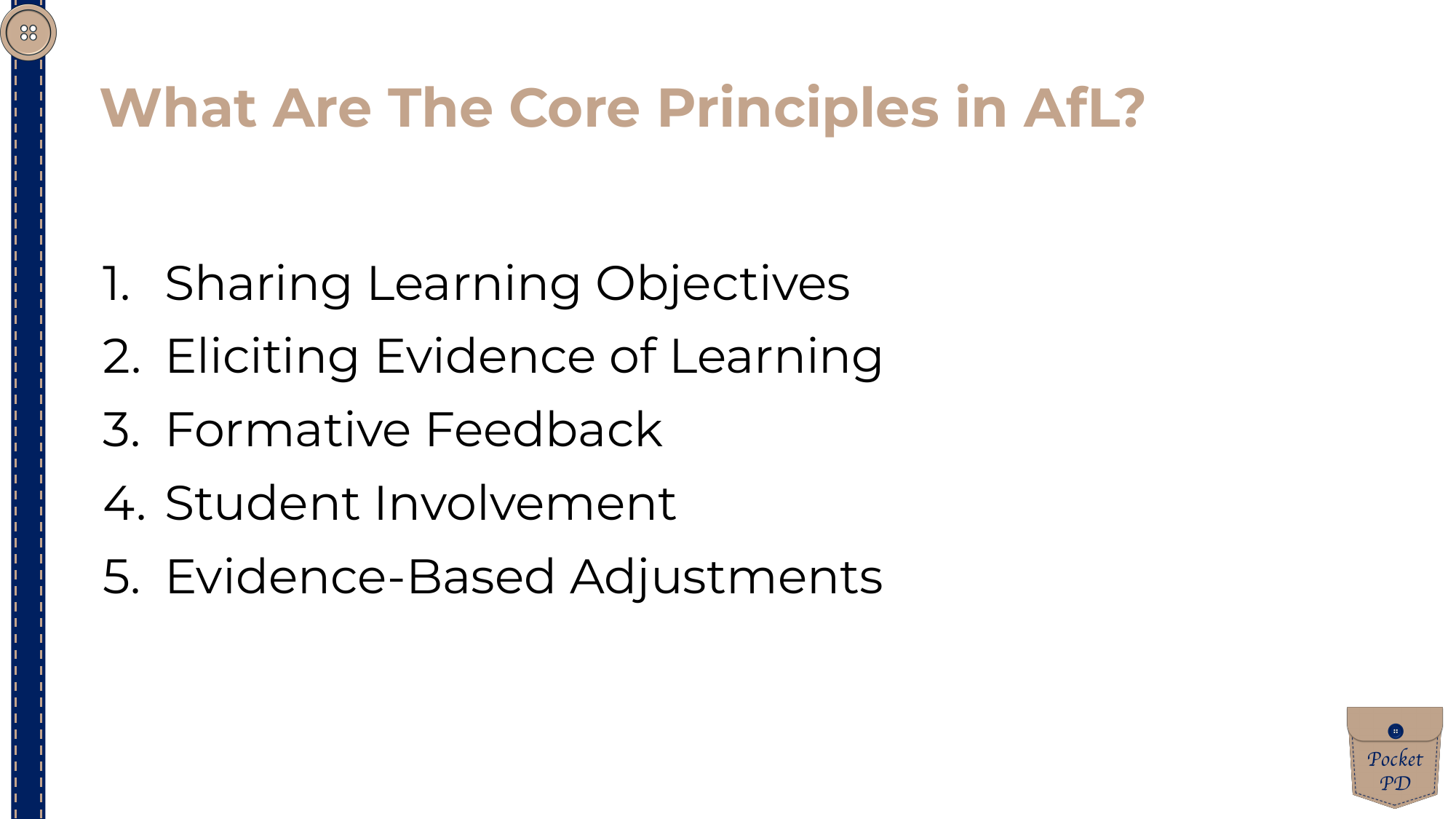

What Are The Core Principles in AfL?
Sharing Learning Objectives
Eliciting Evidence of Learning
Formative Feedback
Student Involvement
Evidence-Based Adjustments